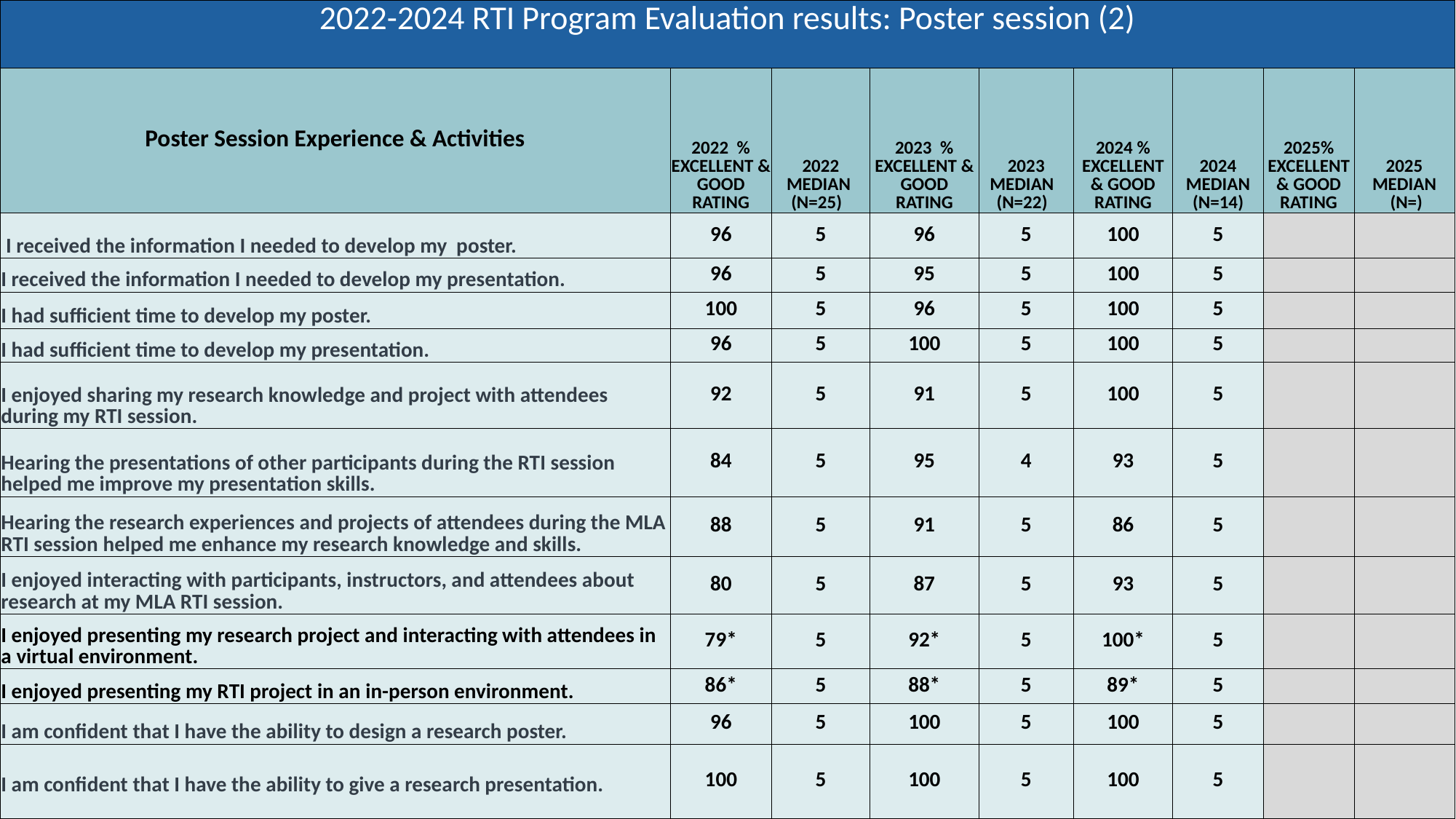

| 2022-2024 RTI Program Evaluation results: Poster session (2) |  |  |  |  |  |  |  |  |
| --- | --- | --- | --- | --- | --- | --- | --- | --- |
| Poster Session Experience & Activities | 2022 % EXCELLENT & GOOD RATING | 2022 MEDIAN (N=25) | 2023 % EXCELLENT & GOOD RATING | 2023 MEDIAN (N=22) | 2024 % EXCELLENT & GOOD RATING | 2024 MEDIAN (N=14) | 2025% EXCELLENT & GOOD RATING | 2025 MEDIAN (N=) |
| I received the information I needed to develop my poster. | 96 | 5 | 96 | 5 | 100 | 5 |  |  |
| I received the information I needed to develop my presentation. | 96 | 5 | 95 | 5 | 100 | 5 |  |  |
| I had sufficient time to develop my poster. | 100 | 5 | 96 | 5 | 100 | 5 |  |  |
| I had sufficient time to develop my presentation. | 96 | 5 | 100 | 5 | 100 | 5 |  |  |
| I enjoyed sharing my research knowledge and project with attendees during my RTI session. | 92 | 5 | 91 | 5 | 100 | 5 |  |  |
| Hearing the presentations of other participants during the RTI session helped me improve my presentation skills. | 84 | 5 | 95 | 4 | 93 | 5 |  |  |
| Hearing the research experiences and projects of attendees during the MLA RTI session helped me enhance my research knowledge and skills. | 88 | 5 | 91 | 5 | 86 | 5 |  |  |
| I enjoyed interacting with participants, instructors, and attendees about research at my MLA RTI session. | 80 | 5 | 87 | 5 | 93 | 5 |  |  |
| I enjoyed presenting my research project and interacting with attendees in a virtual environment. | 79\* | 5 | 92\* | 5 | 100\* | 5 |  |  |
| I enjoyed presenting my RTI project in an in-person environment. | 86\* | 5 | 88\* | 5 | 89\* | 5 |  |  |
| I am confident that I have the ability to design a research poster. | 96 | 5 | 100 | 5 | 100 | 5 |  |  |
| I am confident that I have the ability to give a research presentation. | 100 | 5 | 100 | 5 | 100 | 5 |  |  |
#